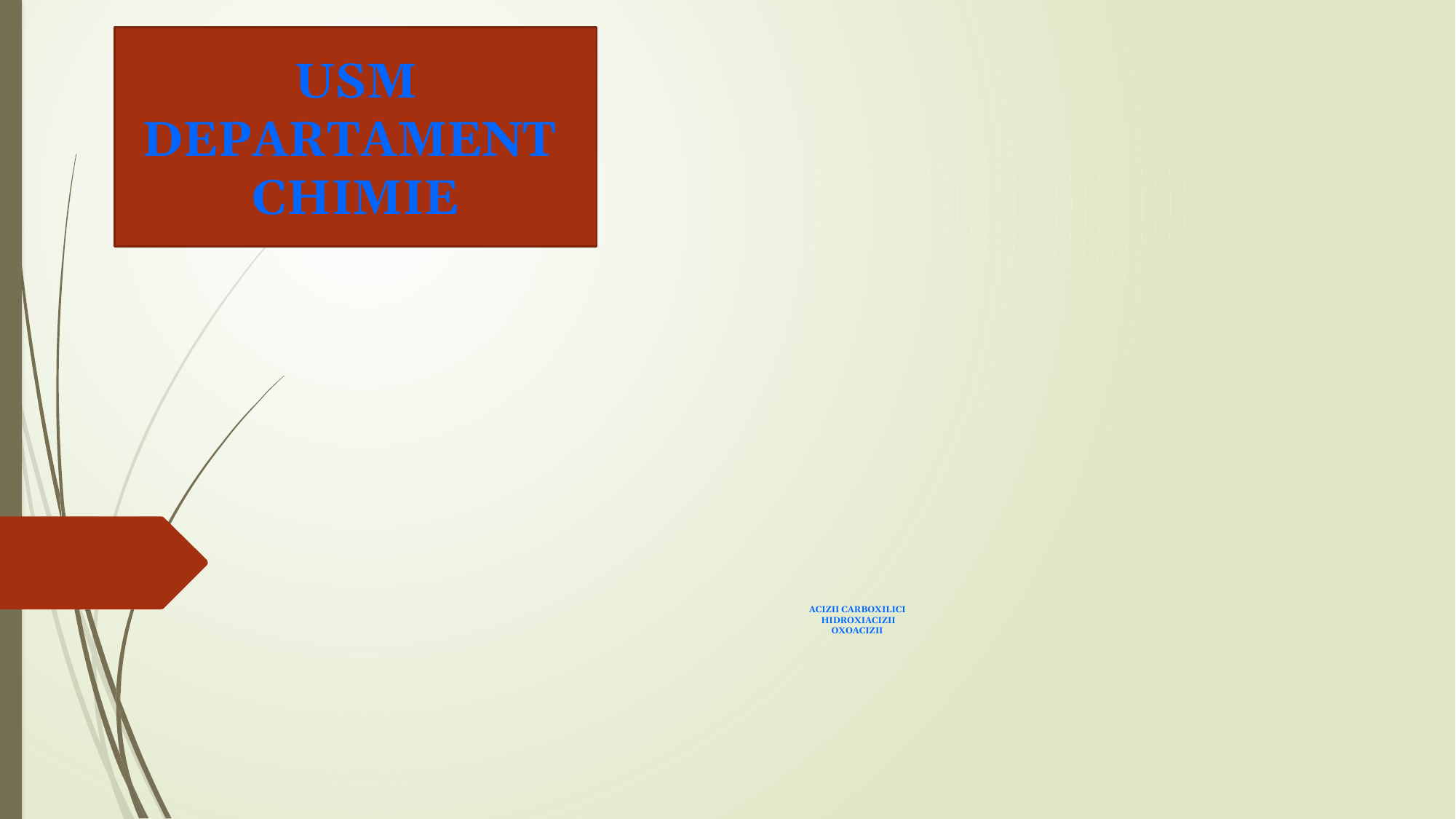

USM
DEPARTAMENT
CHIMIE
# ACIZII CARBOXILICI HIDROXIACIZII OXOACIZII